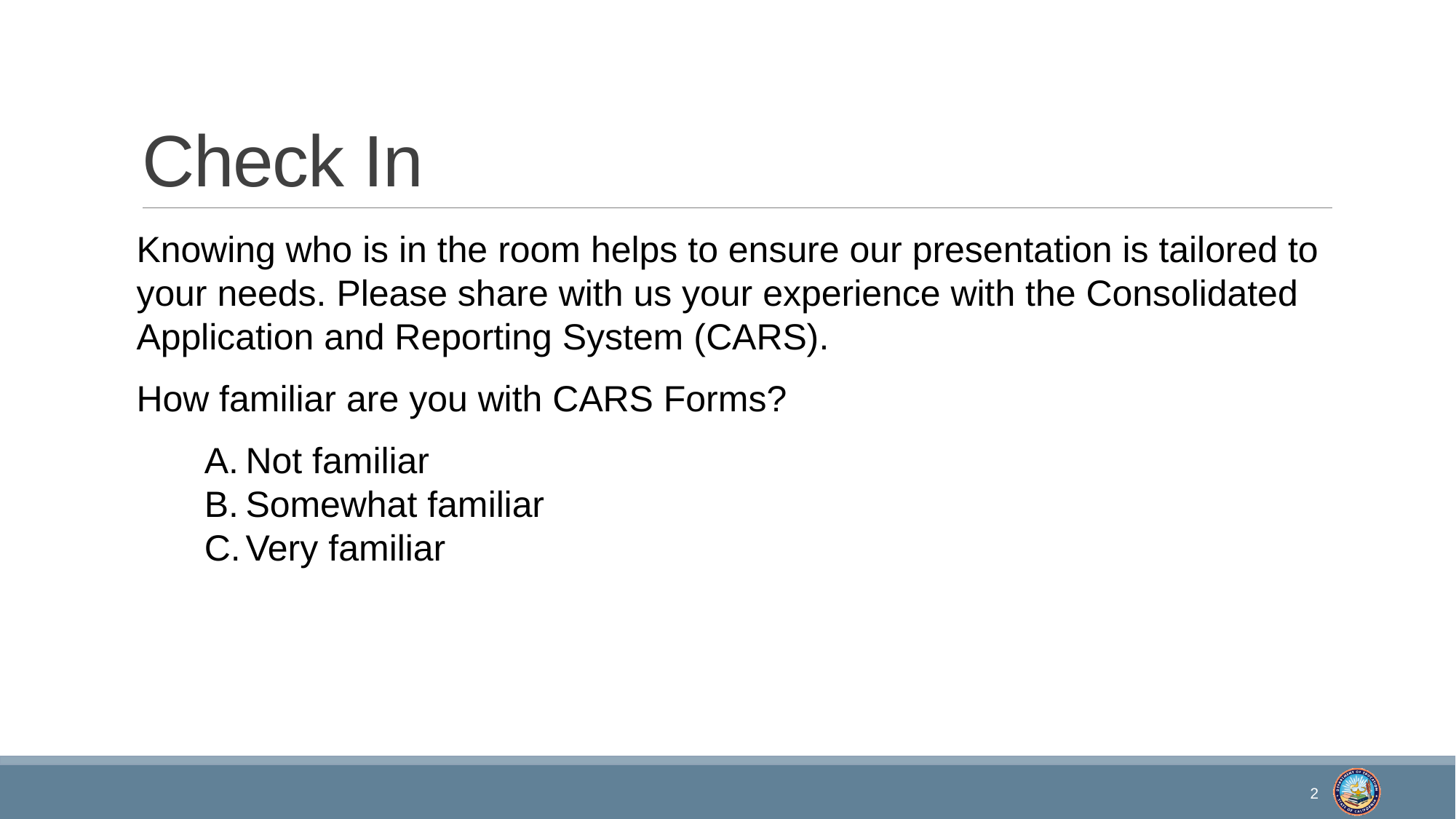

# Check In
Knowing who is in the room helps to ensure our presentation is tailored to your needs. Please share with us your experience with the Consolidated Application and Reporting System (CARS).
How familiar are you with CARS Forms?
Not familiar
Somewhat familiar
Very familiar
2